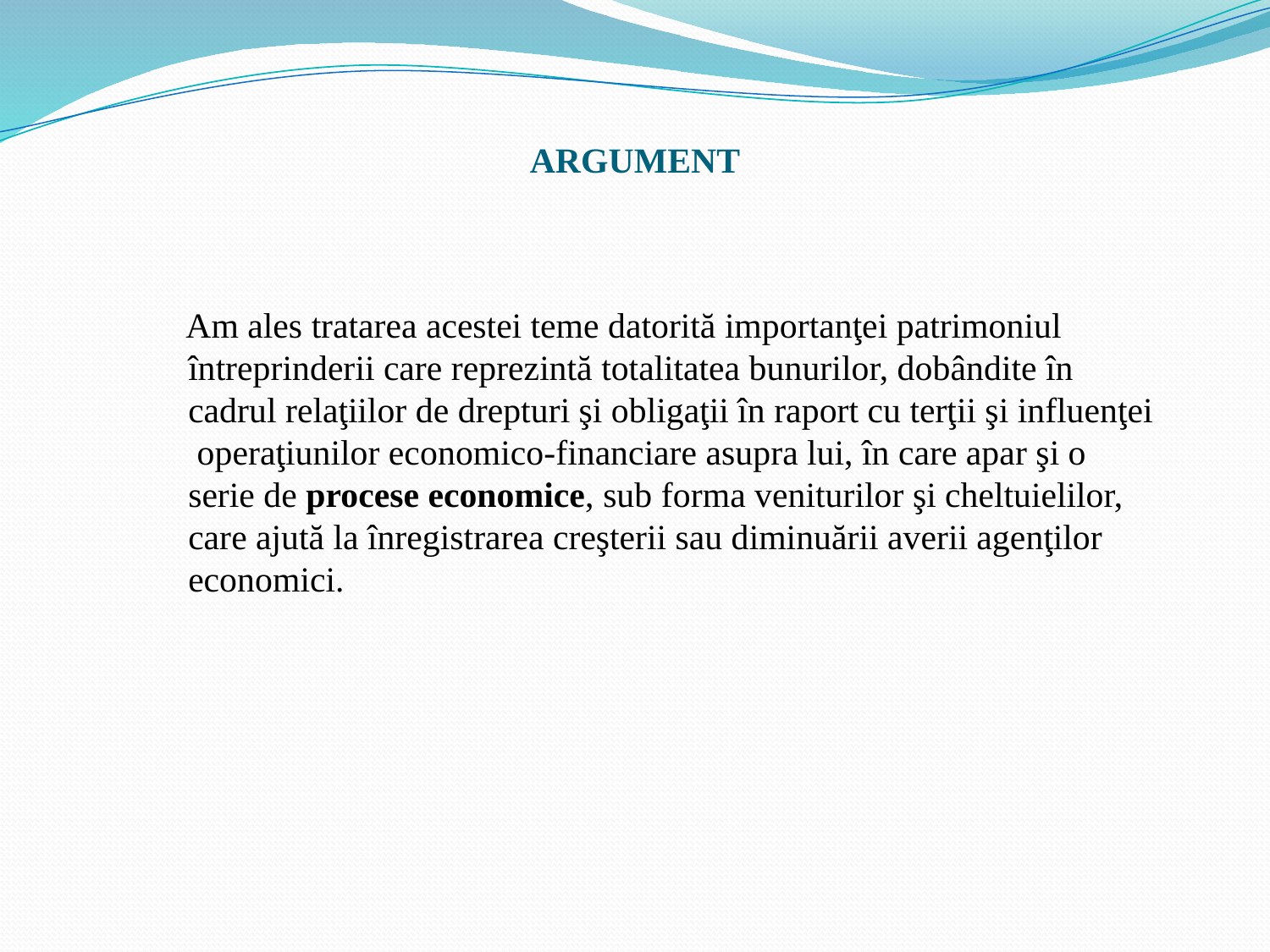

# ARGUMENT
    Am ales tratarea acestei teme datorită importanţei patrimoniul întreprinderii care reprezintă totalitatea bunurilor, dobândite în cadrul relaţiilor de drepturi şi obligaţii în raport cu terţii şi influenţei  operaţiunilor economico-financiare asupra lui, în care apar şi o serie de procese economice, sub forma veniturilor şi cheltuielilor, care ajută la înregistrarea creşterii sau diminuării averii agenţilor economici.